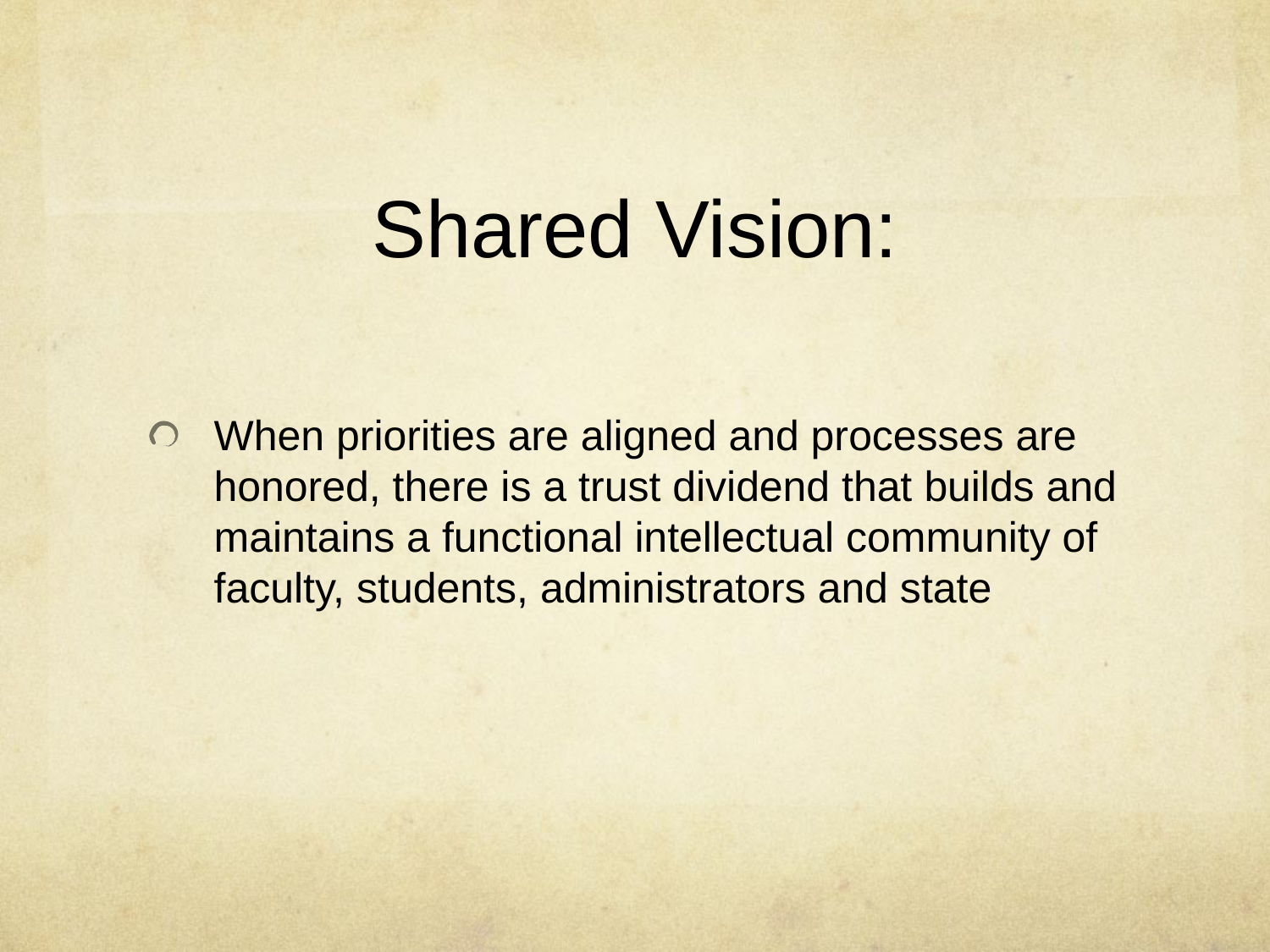

# Shared Vision:
When priorities are aligned and processes are honored, there is a trust dividend that builds and maintains a functional intellectual community of faculty, students, administrators and state